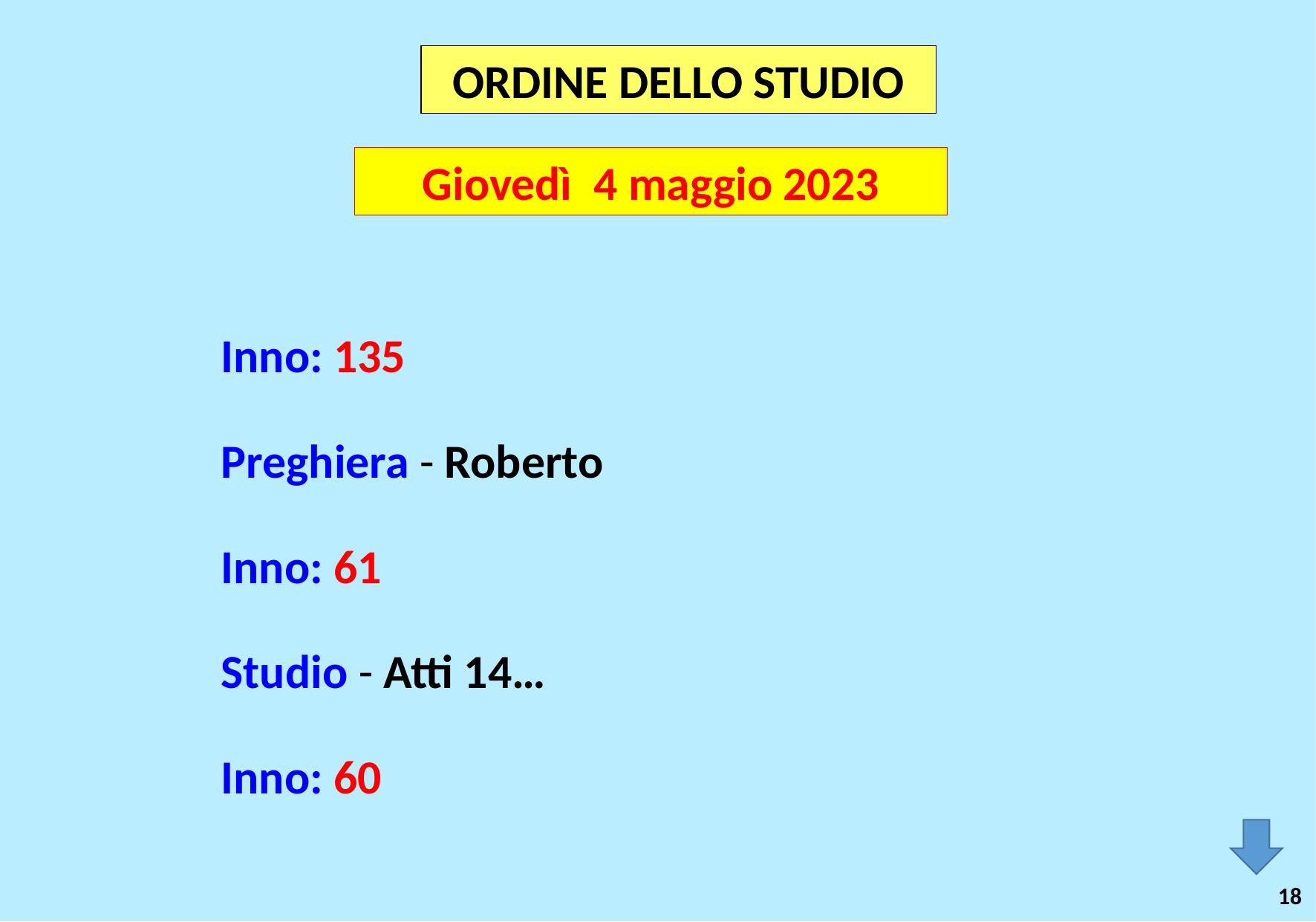

ORDINE DELLO STUDIO
Giovedì  4 maggio 2023
Inno: 135
Preghiera - Roberto
Inno: 61
Studio - Atti 14…
Inno: 60

18